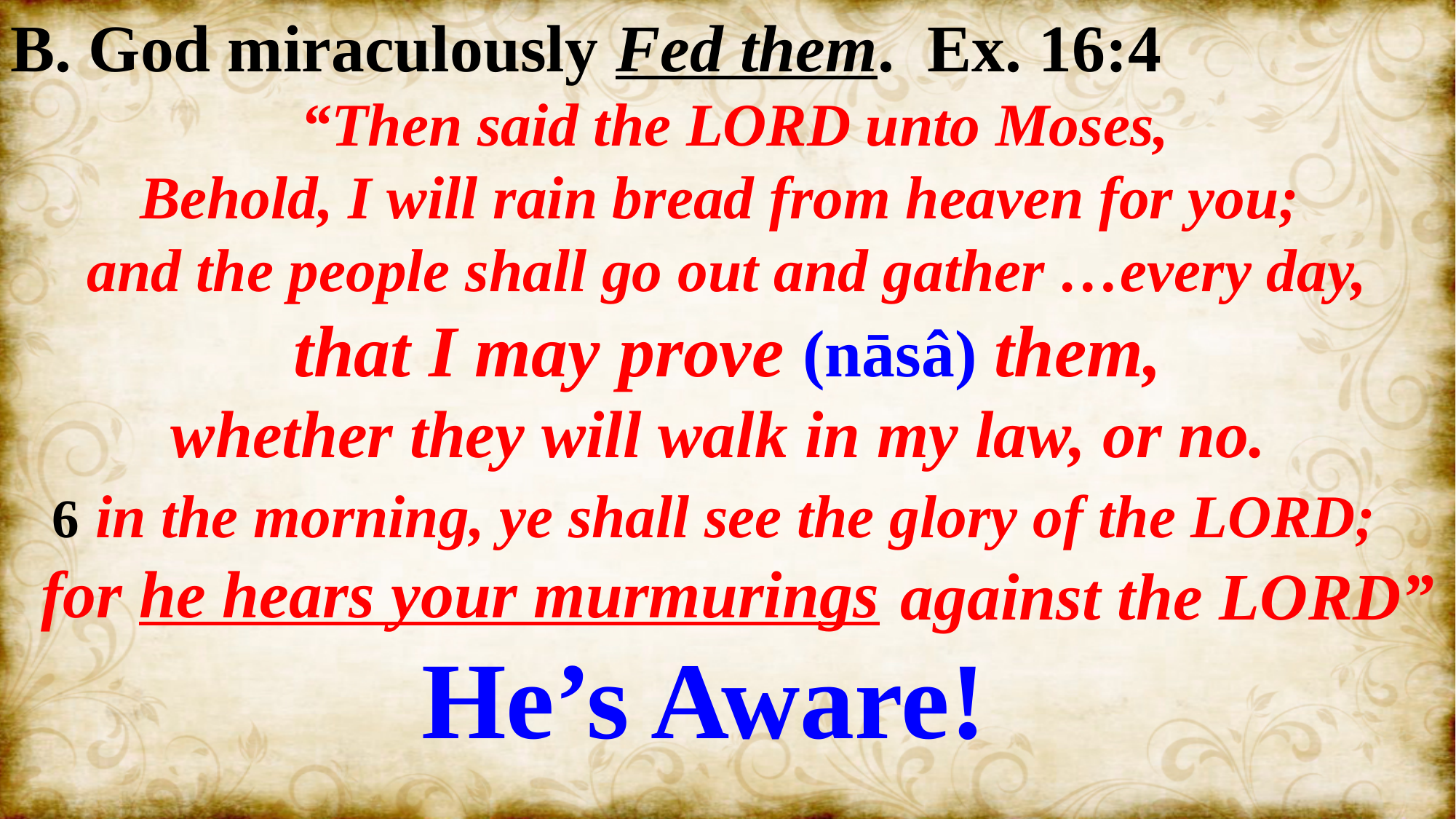

B. God miraculously Fed them.  Ex. 16:4
  “Then said the LORD unto Moses,
Behold, I will rain bread from heaven for you;
and the people shall go out and gather …every day,
 that I may prove (nāsâ) them,
whether they will walk in my law, or no.
   6 in the morning, ye shall see the glory of the LORD;
  for he hears your murmurings

against the LORD”
He’s Aware!